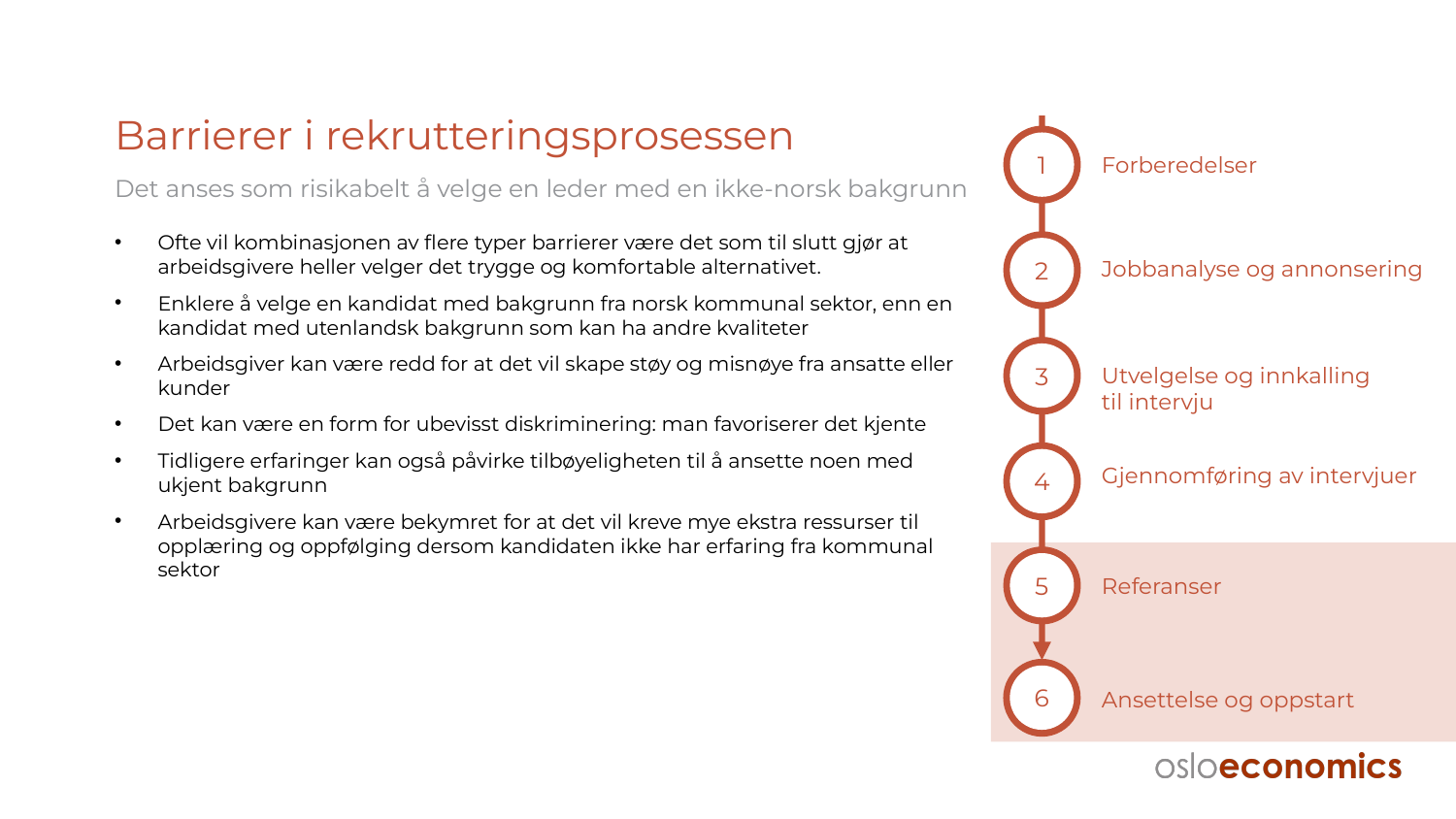

# Barrierer i rekrutteringsprosessen

1
Forberedelser
Det anses som risikabelt å velge en leder med en ikke-norsk bakgrunn

Ofte vil kombinasjonen av flere typer barrierer være det som til slutt gjør at arbeidsgivere heller velger det trygge og komfortable alternativet.
Enklere å velge en kandidat med bakgrunn fra norsk kommunal sektor, enn en kandidat med utenlandsk bakgrunn som kan ha andre kvaliteter
Arbeidsgiver kan være redd for at det vil skape støy og misnøye fra ansatte eller kunder
Det kan være en form for ubevisst diskriminering: man favoriserer det kjente
Tidligere erfaringer kan også påvirke tilbøyeligheten til å ansette noen med ukjent bakgrunn
Arbeidsgivere kan være bekymret for at det vil kreve mye ekstra ressurser til opplæring og oppfølging dersom kandidaten ikke har erfaring fra kommunal sektor

2
Jobbanalyse og annonsering

3
Utvelgelse og innkalling
til intervju

4
Gjennomføring av intervjuer

5
Referanser

6
Ansettelse og oppstart